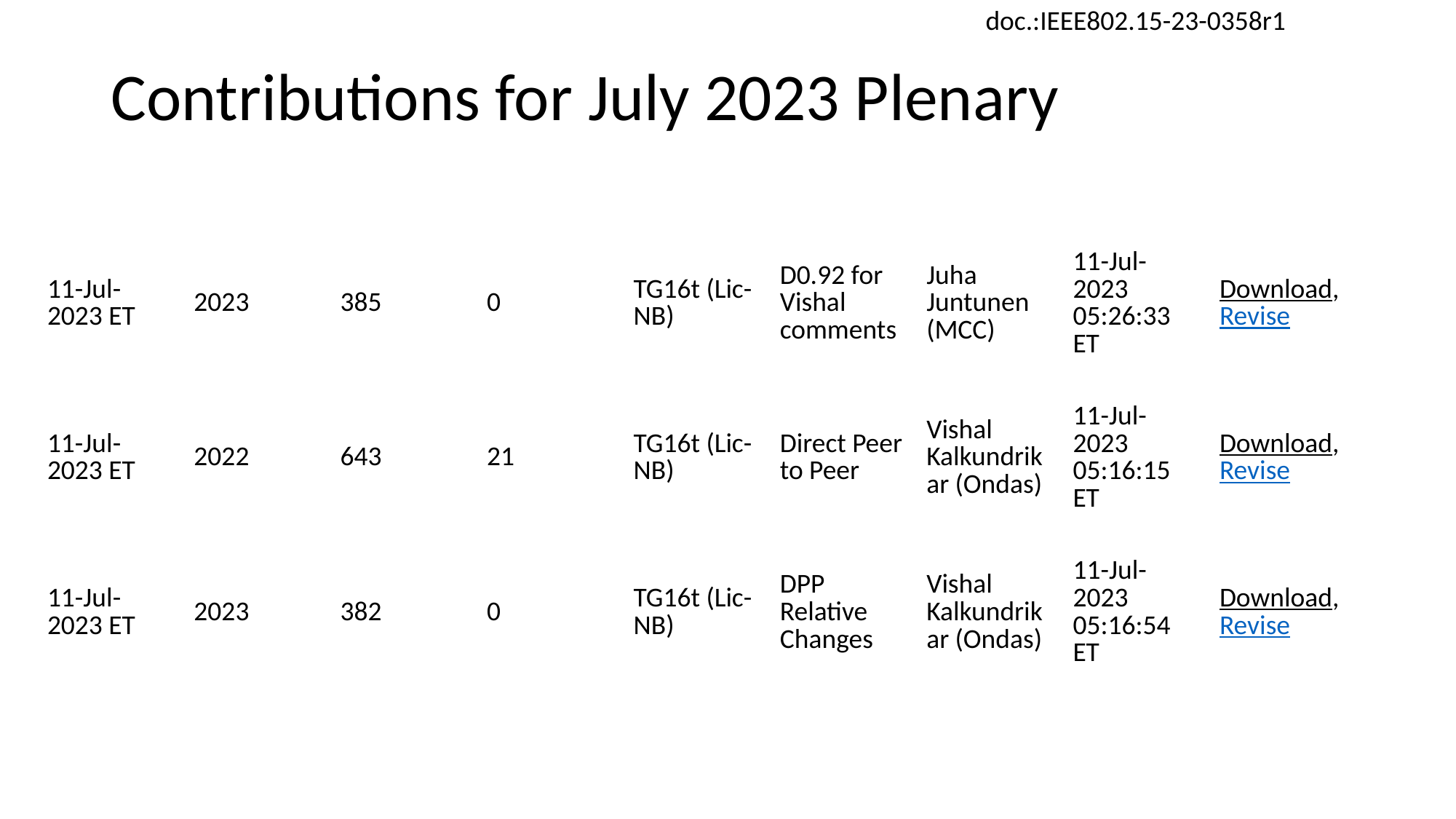

# Contributions for July 2023 Plenary
| 11-Jul-2023 ET | 2023 | 385 | 0 | TG16t (Lic-NB) | D0.92 for Vishal comments | Juha Juntunen (MCC) | 11-Jul-2023 05:26:33 ET | Download, Revise |
| --- | --- | --- | --- | --- | --- | --- | --- | --- |
| 11-Jul-2023 ET | 2022 | 643 | 21 | TG16t (Lic-NB) | Direct Peer to Peer | Vishal Kalkundrikar (Ondas) | 11-Jul-2023 05:16:15 ET | Download, Revise |
| 11-Jul-2023 ET | 2023 | 382 | 0 | TG16t (Lic-NB) | DPP Relative Changes | Vishal Kalkundrikar (Ondas) | 11-Jul-2023 05:16:54 ET | Download, Revise |